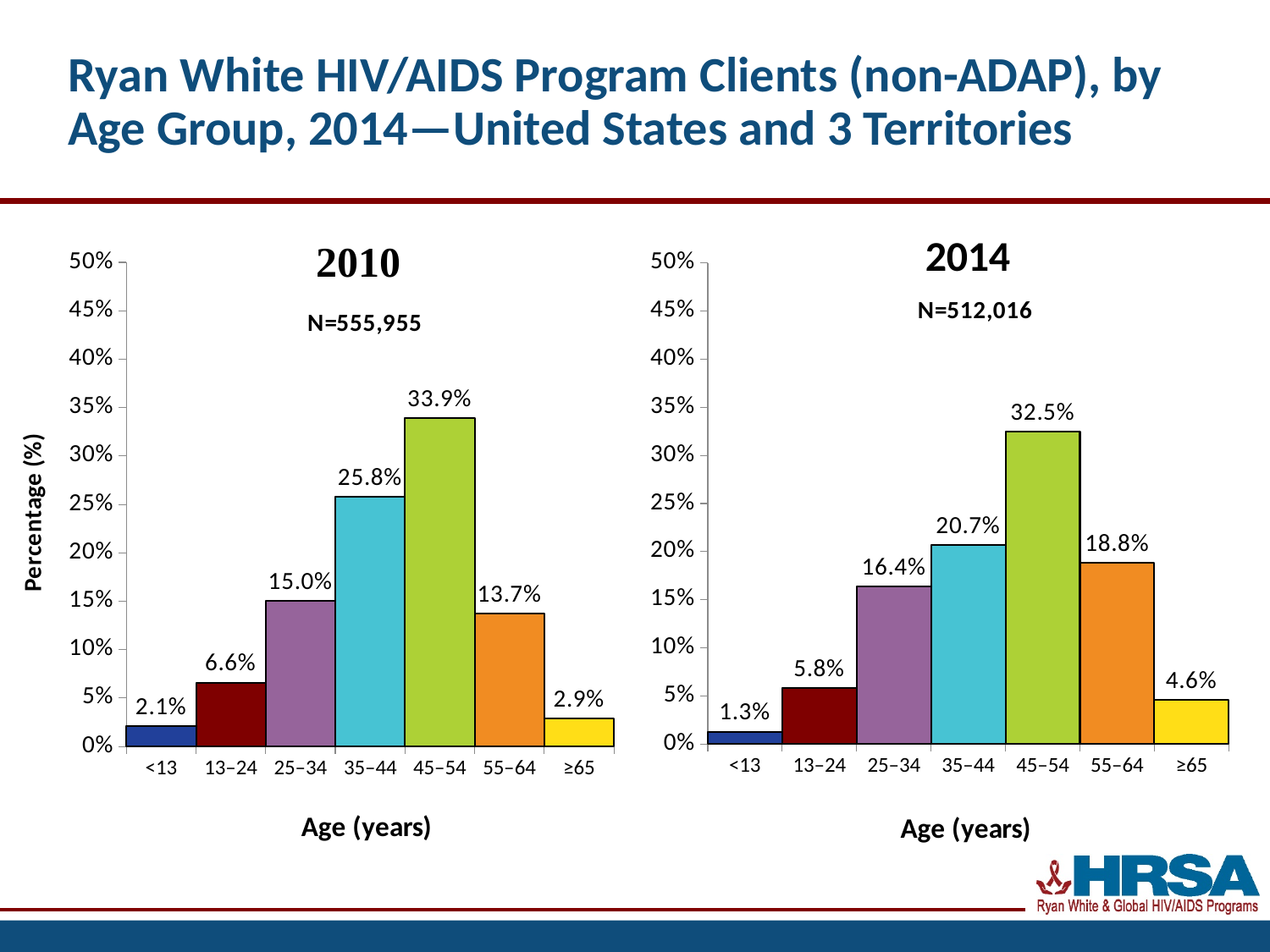

# Ryan White HIV/AIDS Program Clients (non-ADAP), by Age Group, 2014—United States and 3 Territories

### Chart

| Category | Age |
|---|---|
| <13 | 0.021 |
| 13–24 | 0.066 |
| 25–34 | 0.15 |
| 35–44 | 0.258 |
| 45–54 | 0.339 |
| 55–64 | 0.137 |
| ≥65 | 0.029 |

### Chart

| Category | Age |
|---|---|
| <13 | 0.013 |
| 13–24 | 0.058 |
| 25–34 | 0.164 |
| 35–44 | 0.207 |
| 45–54 | 0.325 |
| 55–64 | 0.188 |
| ≥65 | 0.046 |